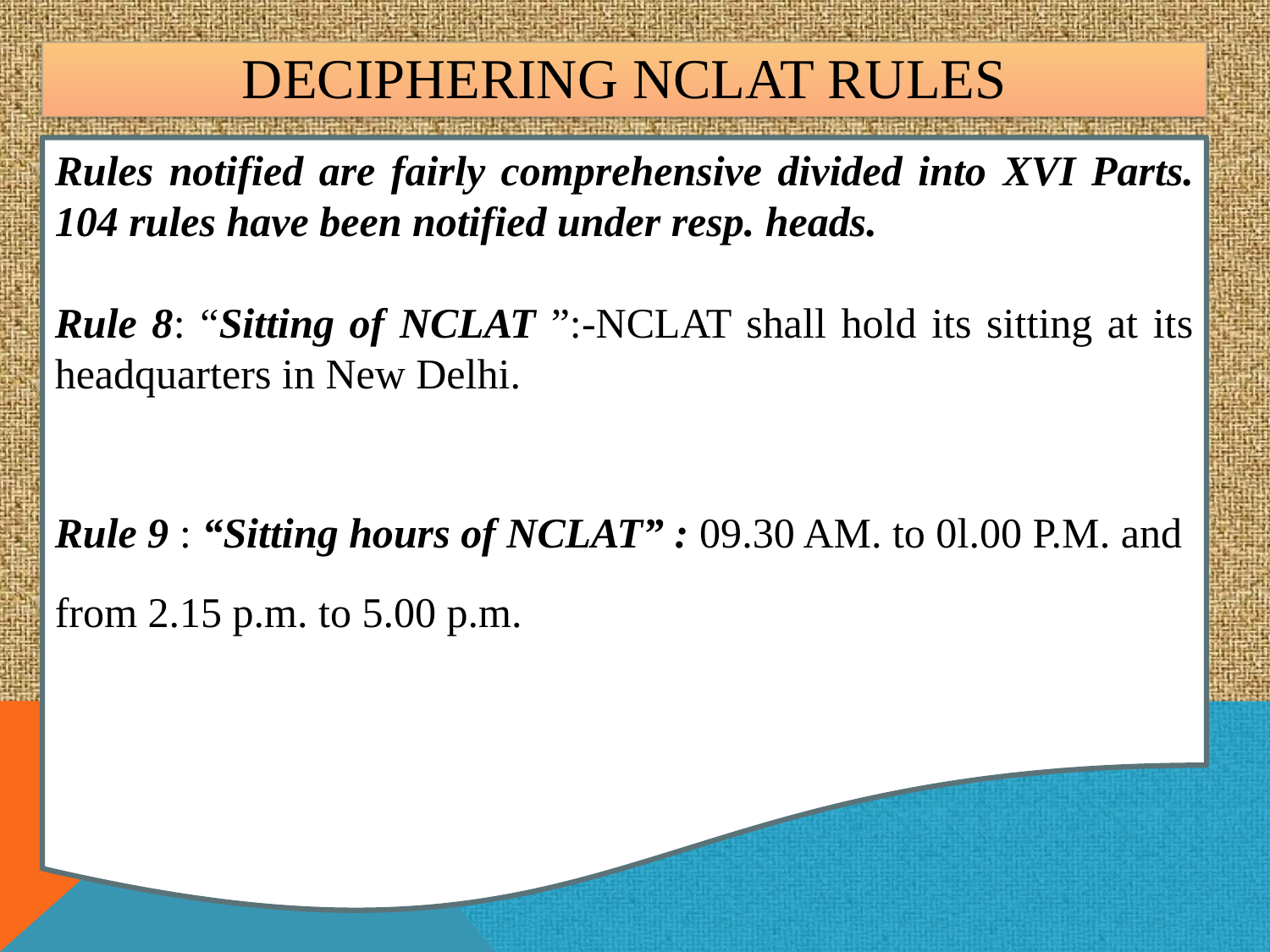

DECIPHERING NCLAT RULES
Rules notified are fairly comprehensive divided into XVI Parts. 104 rules have been notified under resp. heads.

Rule 8: “Sitting of NCLAT ”:-NCLAT shall hold its sitting at its headquarters in New Delhi.

Rule 9 : “Sitting hours of NCLAT” : 09.30 AM. to 0l.00 P.M. and from 2.15 p.m. to 5.00 p.m.